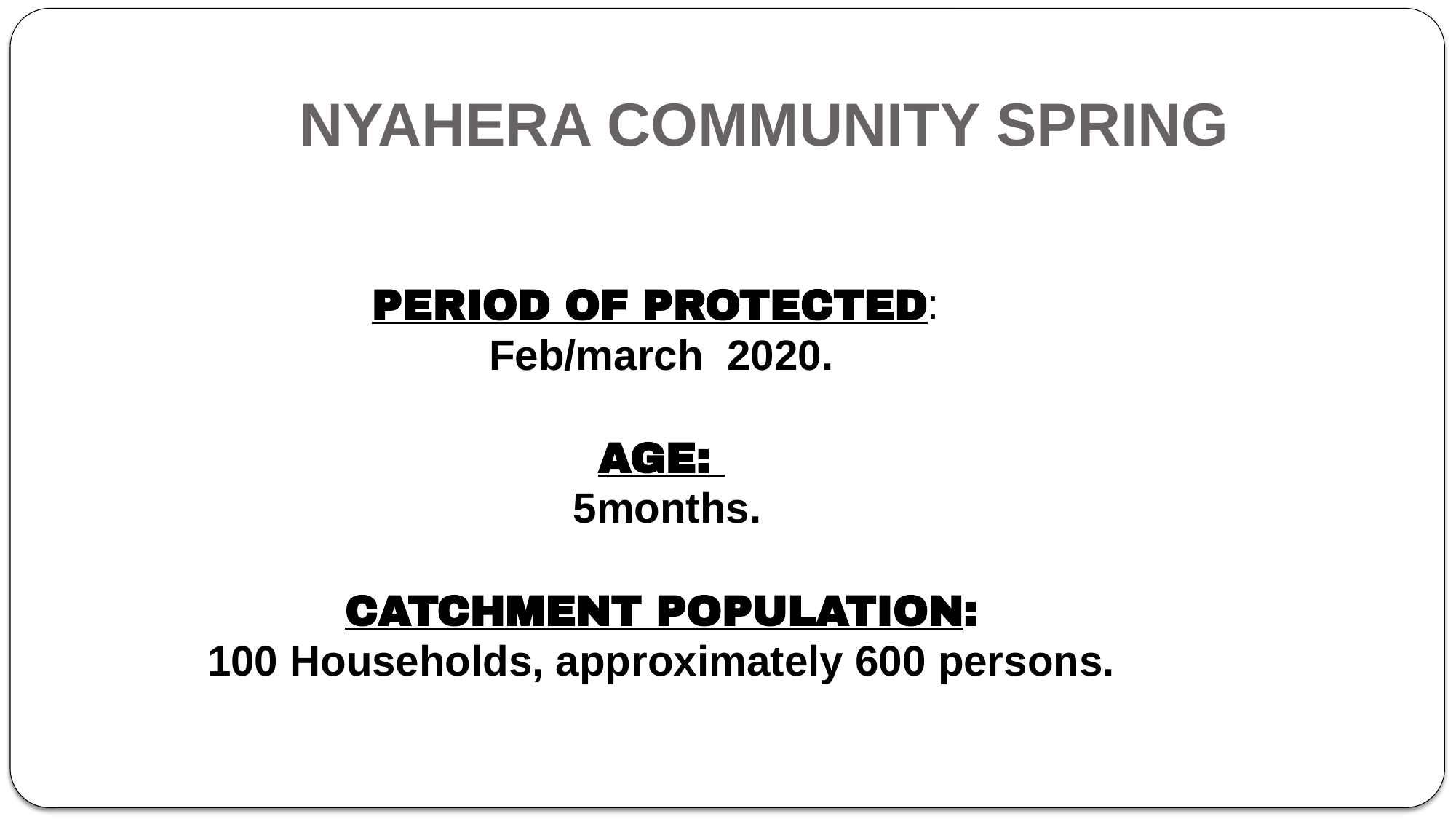

# NYAHERA COMMUNITY SPRING

PERIOD OF PROTECTED:
Feb/march  2020.

AGE:
 5months.

CATCHMENT POPULATION:
100 Households, approximately 600 persons.